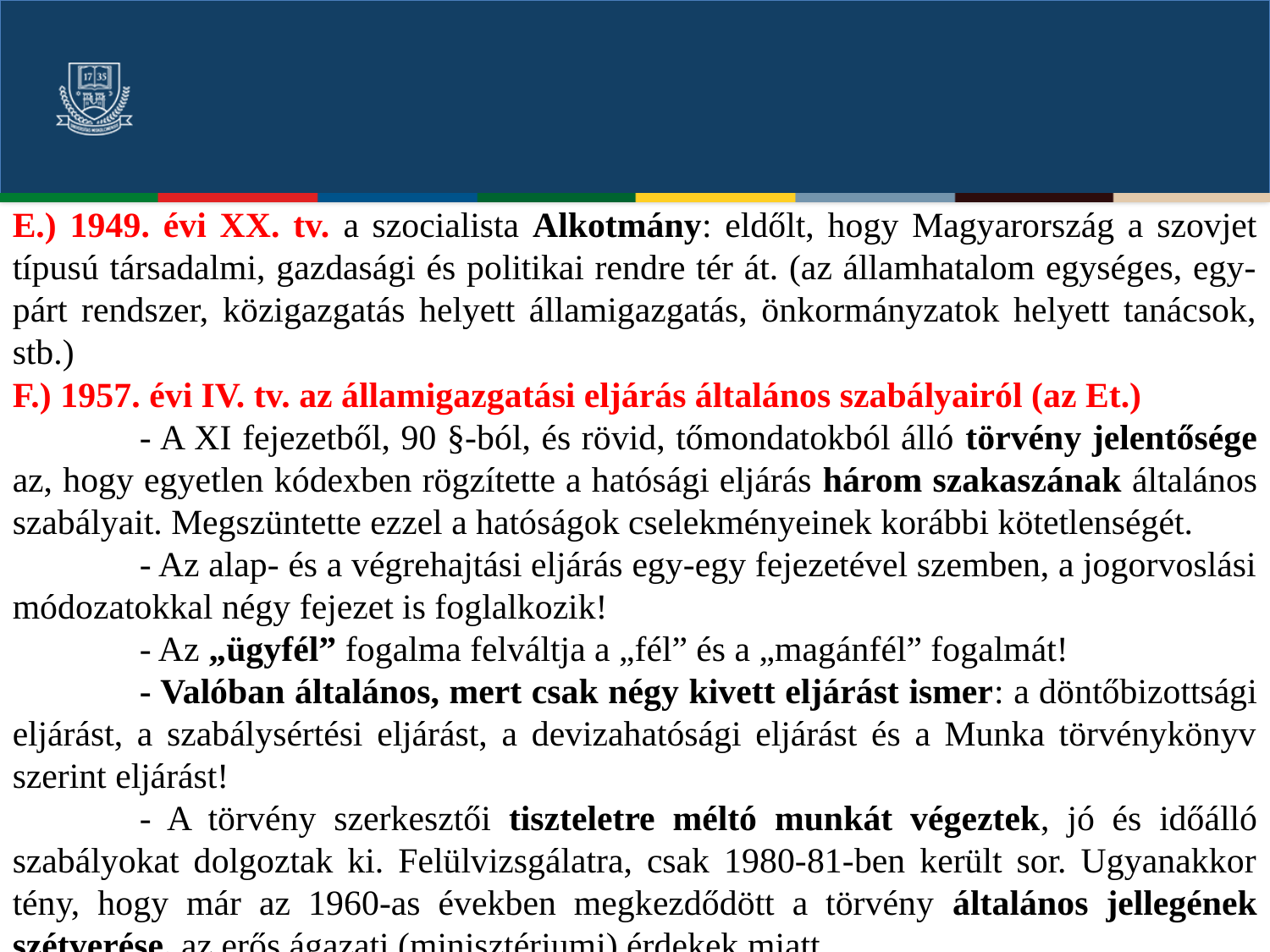

#
E.) 1949. évi XX. tv. a szocialista Alkotmány: eldőlt, hogy Magyarország a szovjet típusú társadalmi, gazdasági és politikai rendre tér át. (az államhatalom egységes, egy-párt rendszer, közigazgatás helyett államigazgatás, önkormányzatok helyett tanácsok, stb.)
F.) 1957. évi IV. tv. az államigazgatási eljárás általános szabályairól (az Et.)
	- A XI fejezetből, 90 §-ból, és rövid, tőmondatokból álló törvény jelentősége az, hogy egyetlen kódexben rögzítette a hatósági eljárás három szakaszának általános szabályait. Megszüntette ezzel a hatóságok cselekményeinek korábbi kötetlenségét.
	- Az alap- és a végrehajtási eljárás egy-egy fejezetével szemben, a jogorvoslási módozatokkal négy fejezet is foglalkozik!
	- Az „ügyfél” fogalma felváltja a „fél” és a „magánfél” fogalmát!
	- Valóban általános, mert csak négy kivett eljárást ismer: a döntőbizottsági eljárást, a szabálysértési eljárást, a devizahatósági eljárást és a Munka törvénykönyv szerint eljárást!
	- A törvény szerkesztői tiszteletre méltó munkát végeztek, jó és időálló szabályokat dolgoztak ki. Felülvizsgálatra, csak 1980-81-ben került sor. Ugyanakkor tény, hogy már az 1960-as években megkezdődött a törvény általános jellegének szétverése, az erős ágazati (minisztériumi) érdekek miatt.